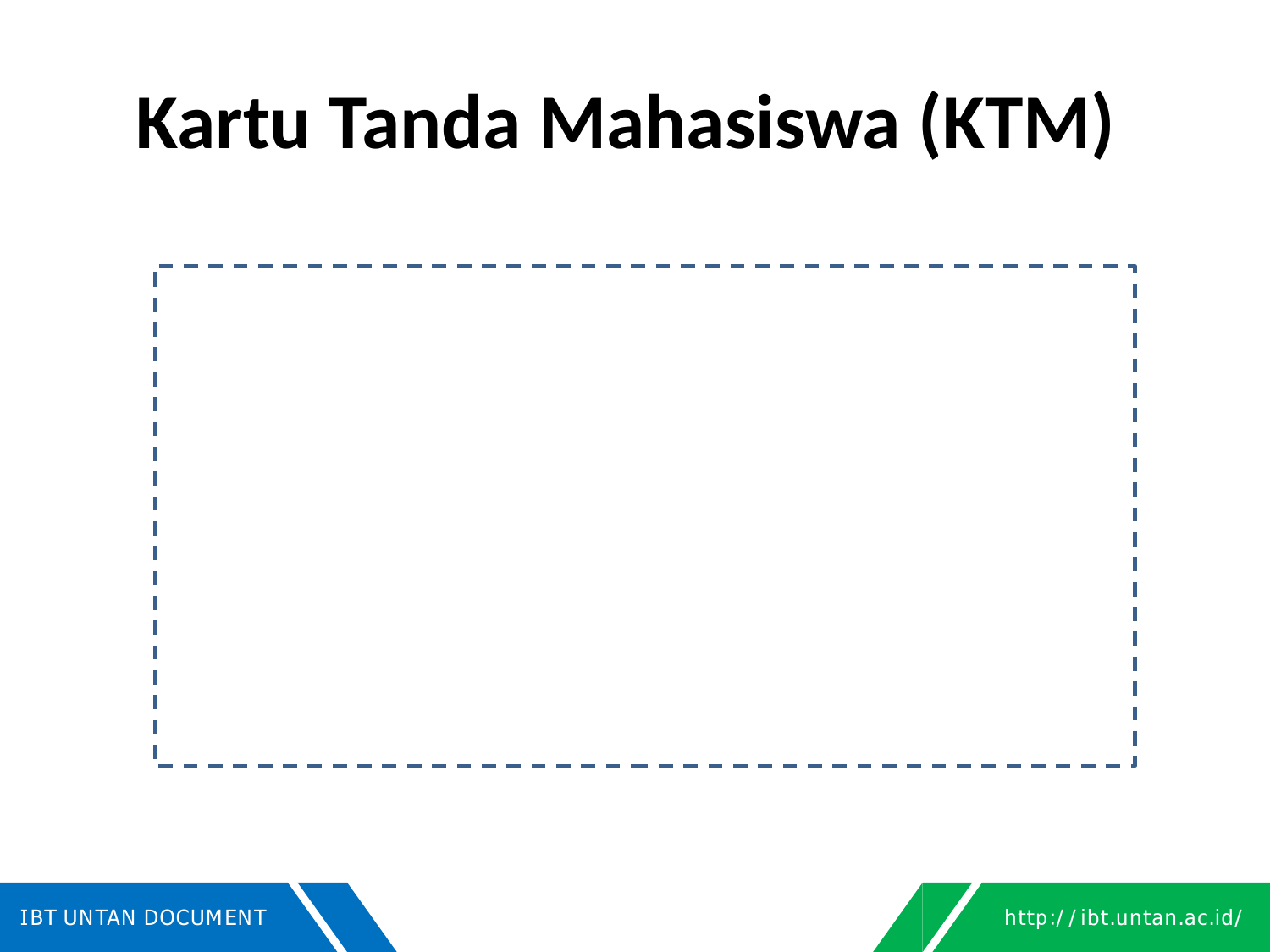

# Kartu Tanda Mahasiswa (KTM)

IBT UNTAN DOCUMENT

http://ibt.untan.ac.id/